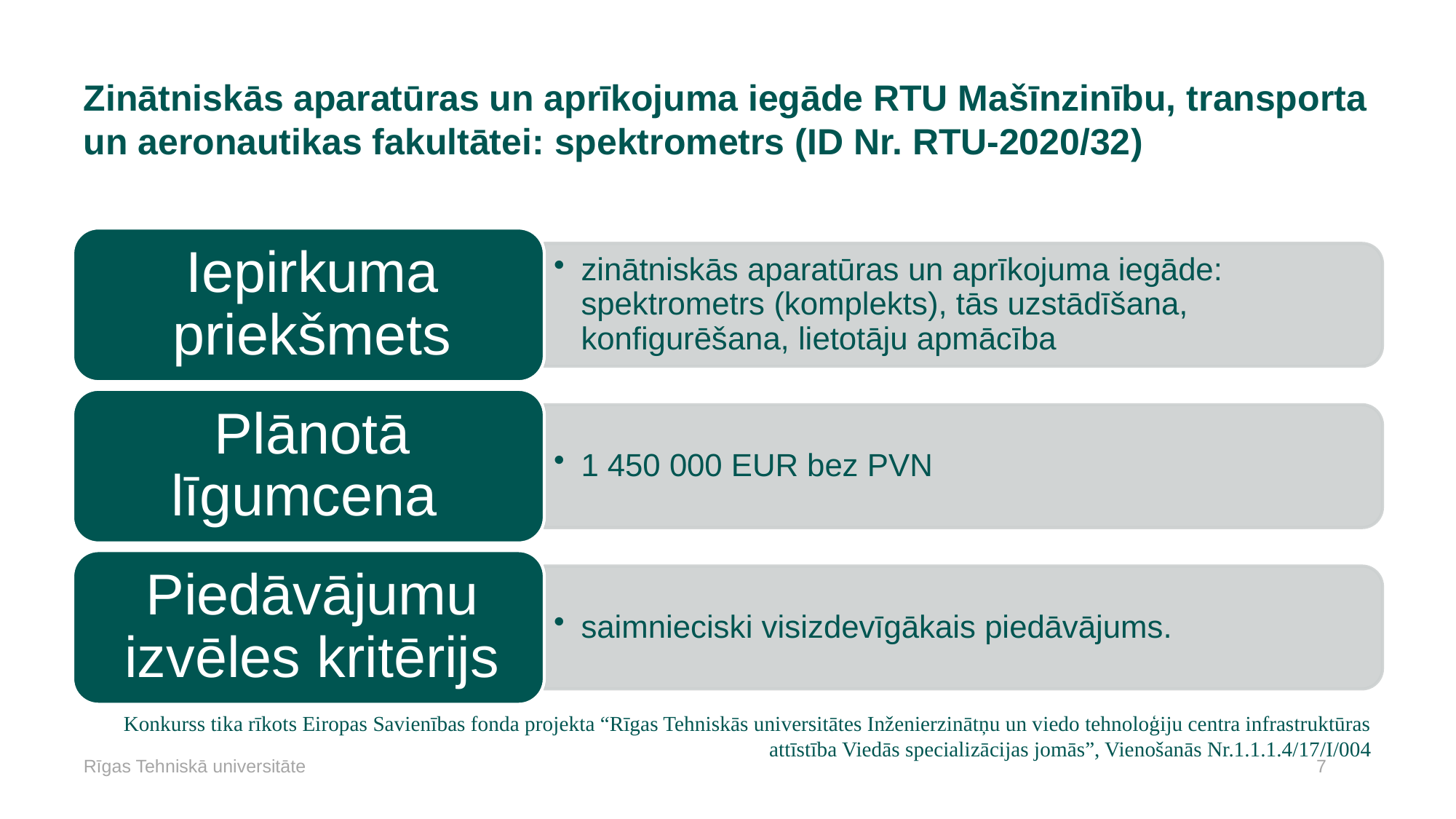

# Zinātniskās aparatūras un aprīkojuma iegāde RTU Mašīnzinību, transporta un aeronautikas fakultātei: spektrometrs (ID Nr. RTU-2020/32)
zinātniskās aparatūras un aprīkojuma iegāde: spektrometrs (komplekts), tās uzstādīšana, konfigurēšana, lietotāju apmācība
Iepirkuma priekšmets
1 450 000 EUR bez PVN
Plānotā līgumcena
saimnieciski visizdevīgākais piedāvājums.
Piedāvājumu izvēles kritērijs
Konkurss tika rīkots Eiropas Savienības fonda projekta “Rīgas Tehniskās universitātes Inženierzinātņu un viedo tehnoloģiju centra infrastruktūras attīstība Viedās specializācijas jomās”, Vienošanās Nr.1.1.1.4/17/I/004
Rīgas Tehniskā universitāte